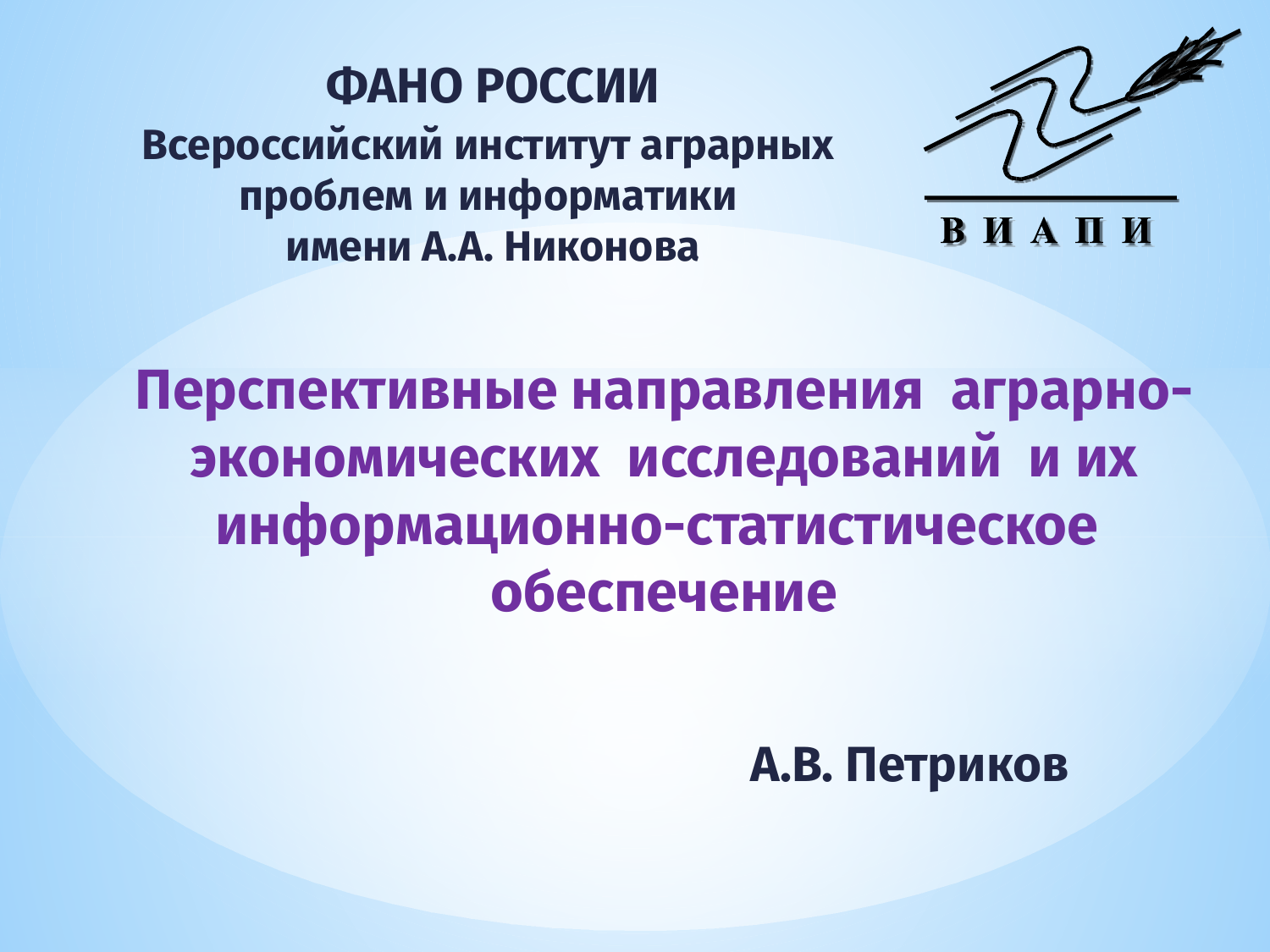

ФАНО РОССИИ
Всероссийский институт аграрных  проблем и информатики
имени А.А. Никонова

# Перспективные направления  аграрно-экономических  исследований  и их информационно-статистическое  обеспечение
А.В. Петриков